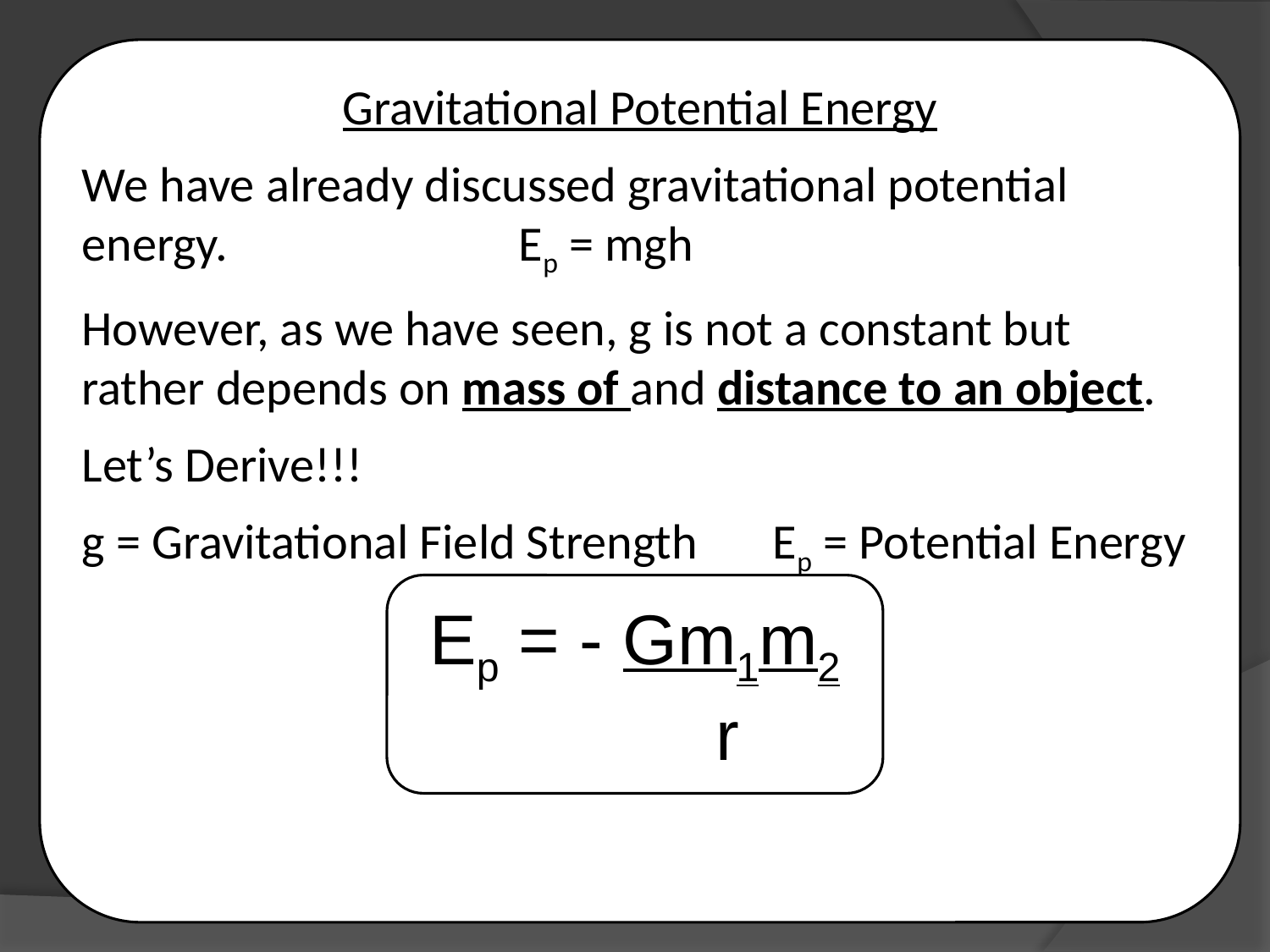

Gravitational Potential Energy
We have already discussed gravitational potential energy.  		     Ep = mgh
However, as we have seen, g is not a constant but rather depends on mass of and distance to an object.
Let’s Derive!!!
g = Gravitational Field Strength	     Ep = Potential Energy

Ep = - Gm1m2
	   r